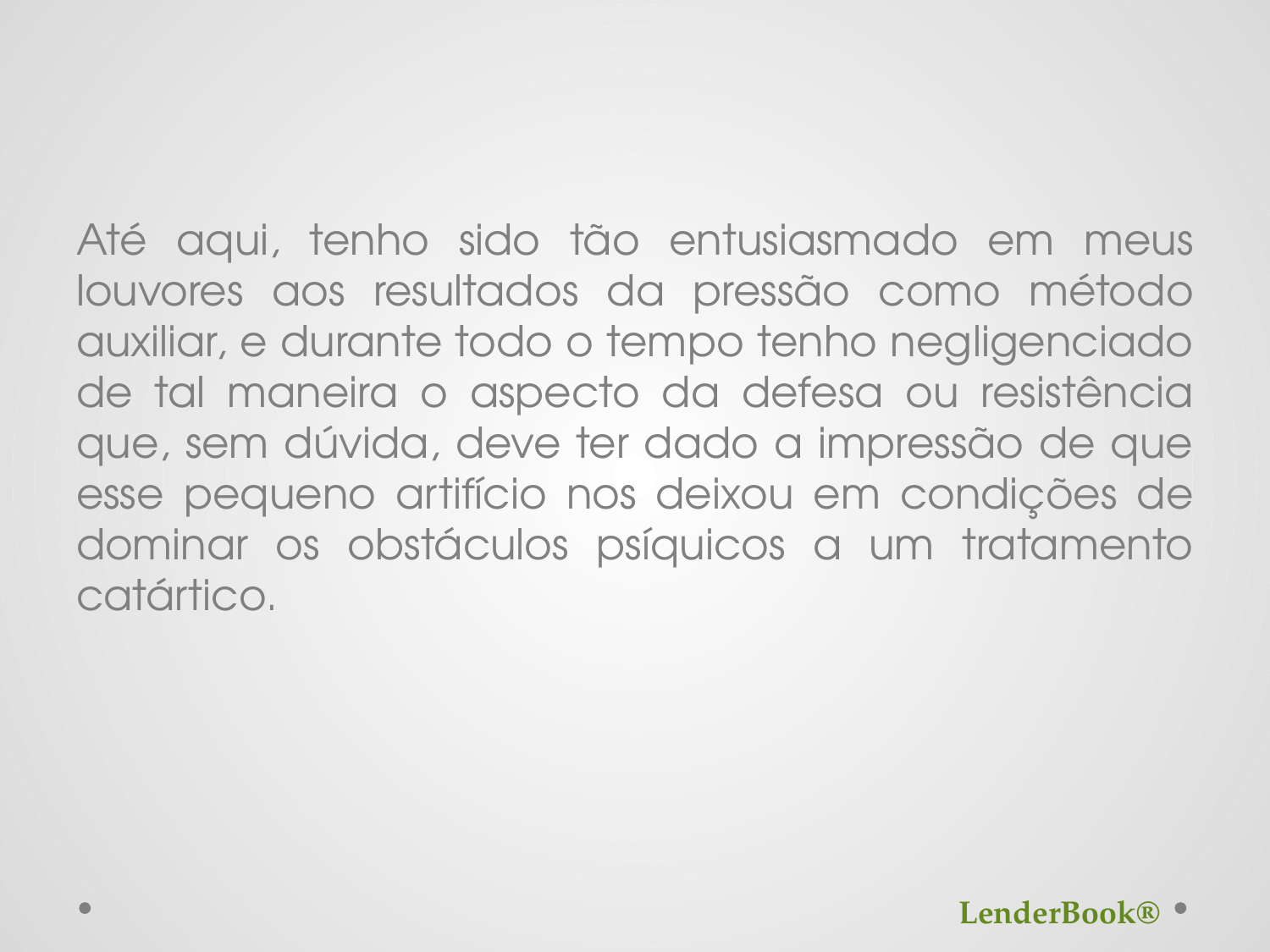

Até aqui, tenho sido tão entusiasmado em meus louvores aos resultados da pressão como método auxiliar, e durante todo o tempo tenho negligenciado de tal maneira o aspecto da defesa ou resistência que, sem dúvida, deve ter dado a impressão de que esse pequeno artifício nos deixou em condições de dominar os obstáculos psíquicos a um tratamento catártico.
LenderBook®